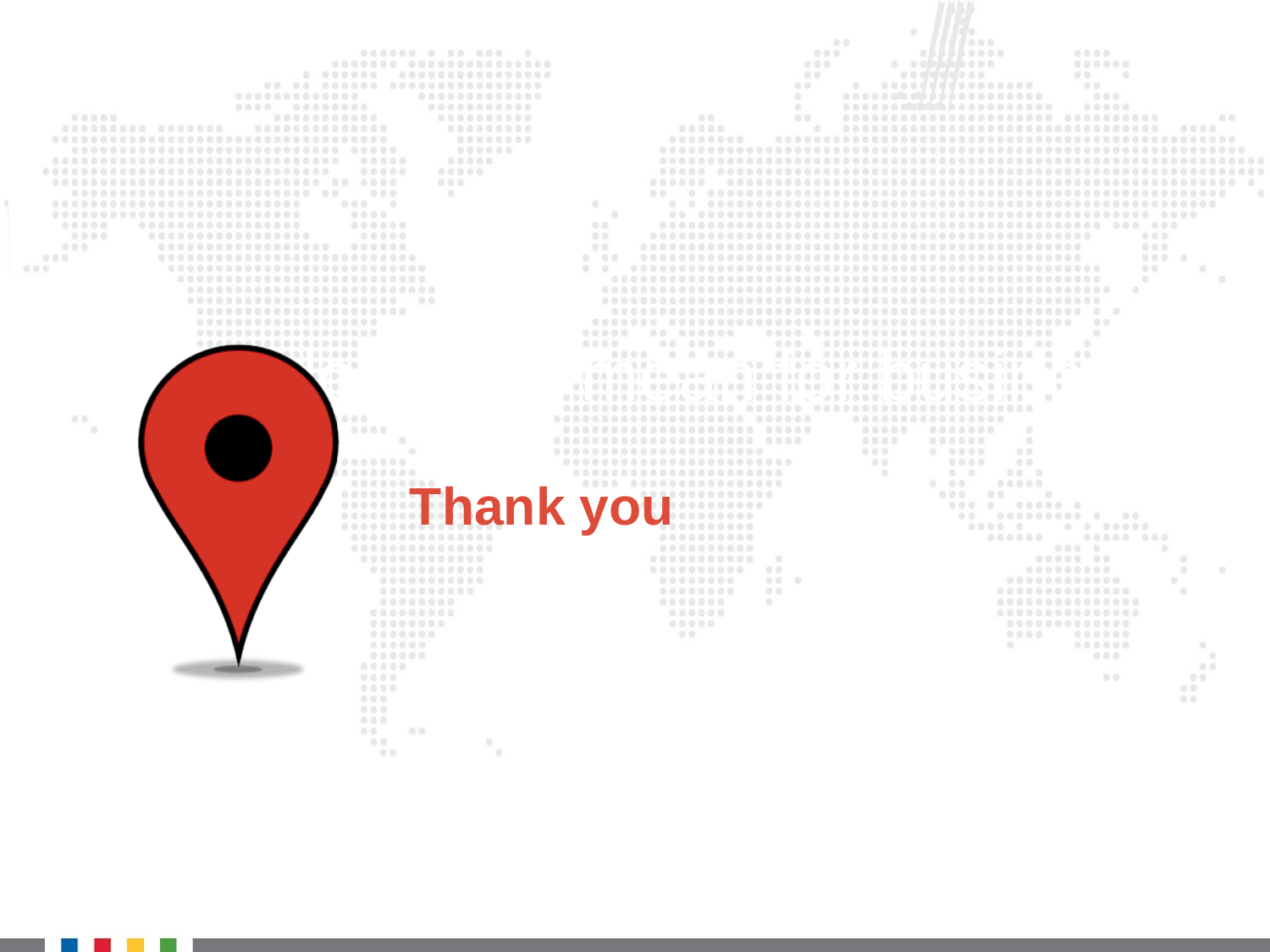

What does this mean for business?
Thank you